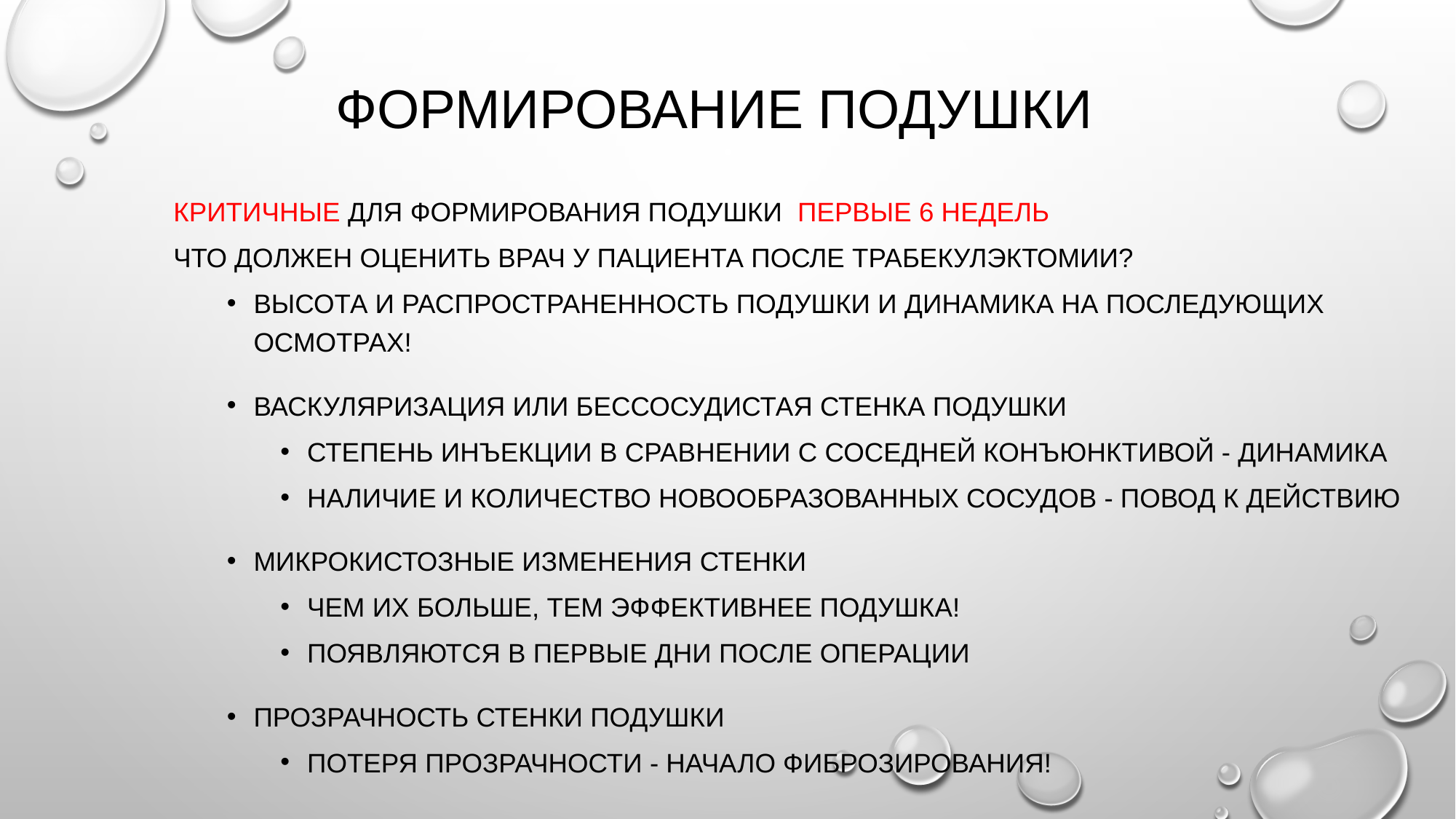

# Формирование подушки

Критичные для формирования подушки  первые 6 недель
Что должен оценить врач у пациента после трабекулэктомии?
Высота и распространенность подушки и Динамика на последующих осмотрах!
Васкуляризация или бессосудистая стенка подушки
Степень инъекции в сравнении с соседней конъюнктивой - динамика
Наличие и количество новообразованных сосудов - повод к действию
Микрокистозные изменения стенки
Чем их больше, тем эффективнее подушка!
Появляются в первые дни после операции
Прозрачность стенки подушки
Потеря прозрачности - начало Фиброзирования!